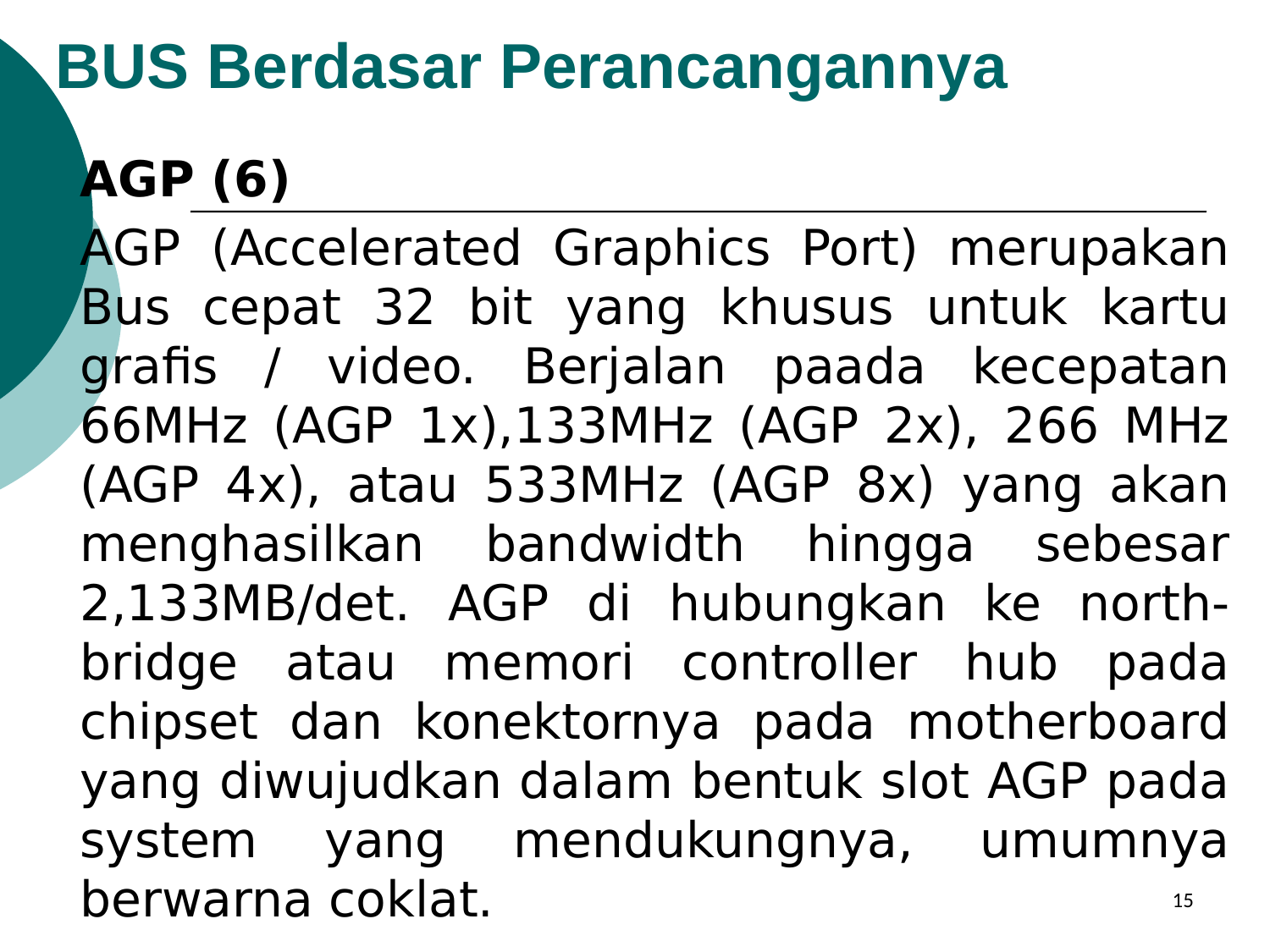

15
# BUS Berdasar Perancangannya
AGP (6)
	AGP (Accelerated Graphics Port) merupakan Bus cepat 32 bit yang khusus untuk kartu grafis / video. Berjalan paada kecepatan 66MHz (AGP 1x),133MHz (AGP 2x), 266 MHz (AGP 4x), atau 533MHz (AGP 8x) yang akan menghasilkan bandwidth hingga sebesar 2,133MB/det. AGP di hubungkan ke north-bridge atau memori controller hub pada chipset dan konektornya pada motherboard yang diwujudkan dalam bentuk slot AGP pada system yang mendukungnya, umumnya berwarna coklat.